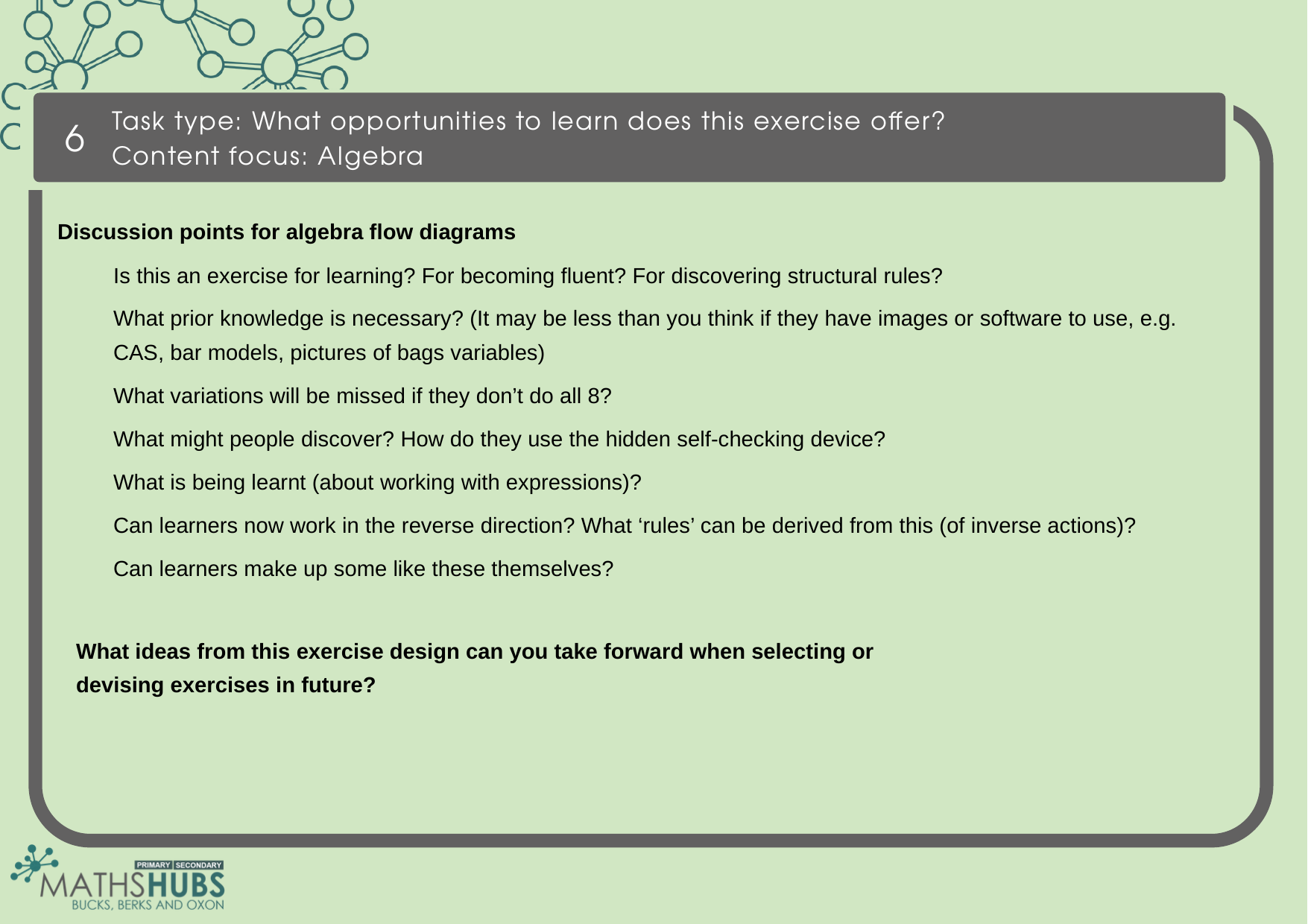

6

Task type: What opportunities to learn does this exercise offer?
Content focus: Algebra

Discussion points for algebra flow diagrams
Is this an exercise for learning? For becoming fluent? For discovering structural rules?
What prior knowledge is necessary? (It may be less than you think if they have images or software to use, e.g. CAS, bar models, pictures of bags variables)
What variations will be missed if they don’t do all 8?
What might people discover? How do they use the hidden self-checking device?
What is being learnt (about working with expressions)?
Can learners now work in the reverse direction? What ‘rules’ can be derived from this (of inverse actions)?
Can learners make up some like these themselves?
What ideas from this exercise design can you take forward when selecting or devising exercises in future?